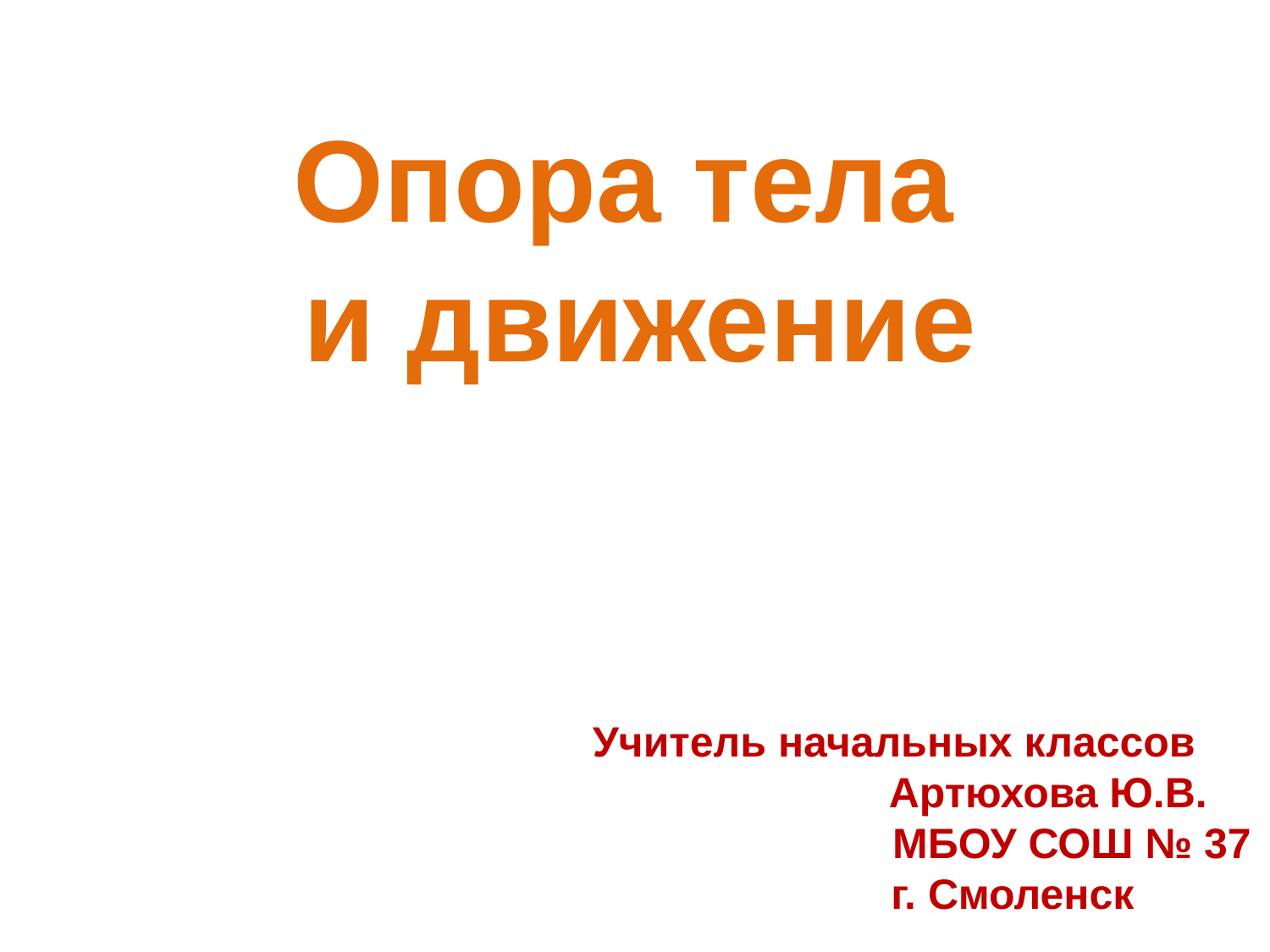

# Опора тела и движение
Учитель начальных классов
                         Артюхова Ю.В.
                             МБОУ СОШ № 37
                   г. Смоленск